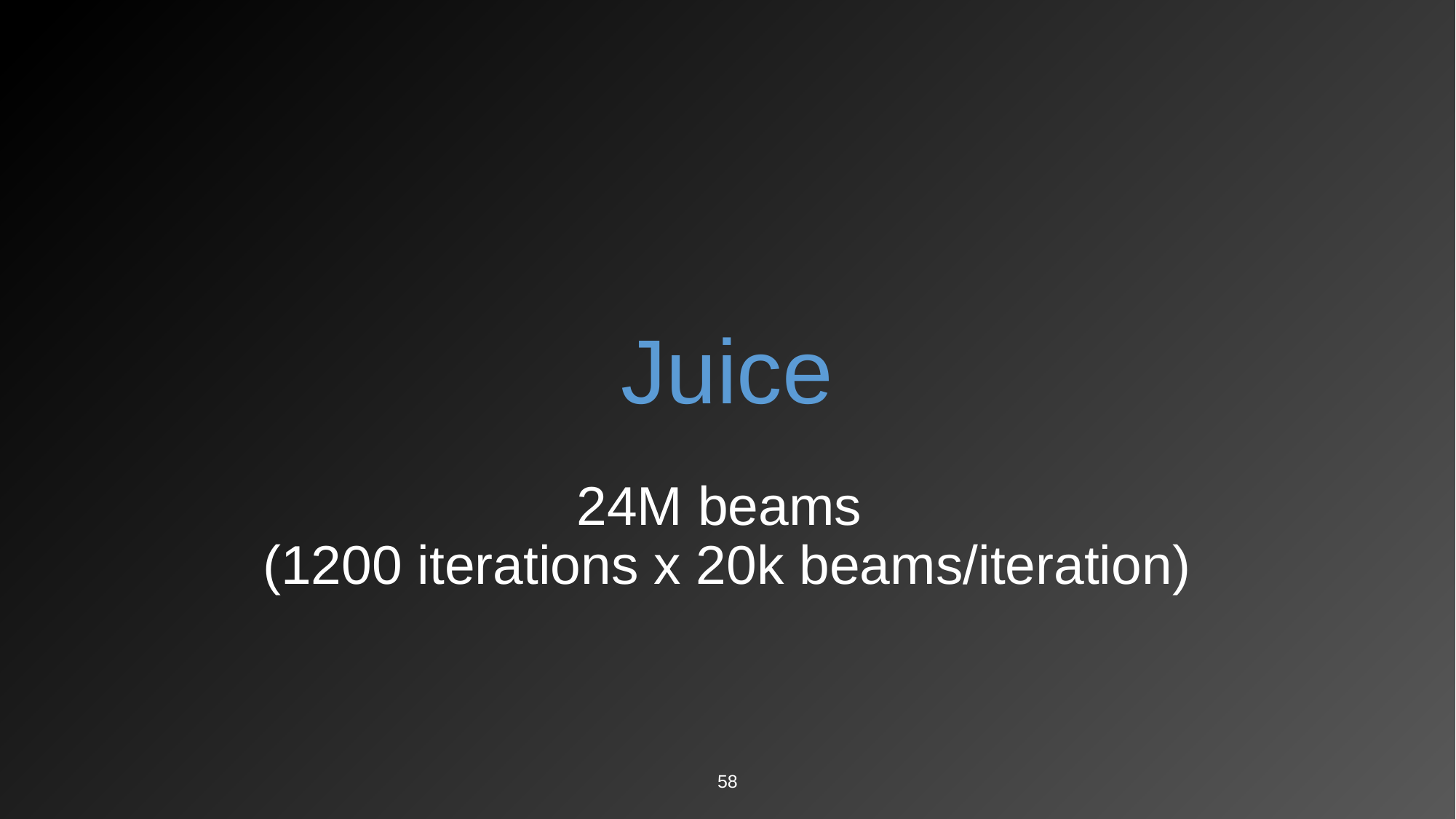

# Juice
24M beams
(1200 iterations x 20k beams/iteration)
58